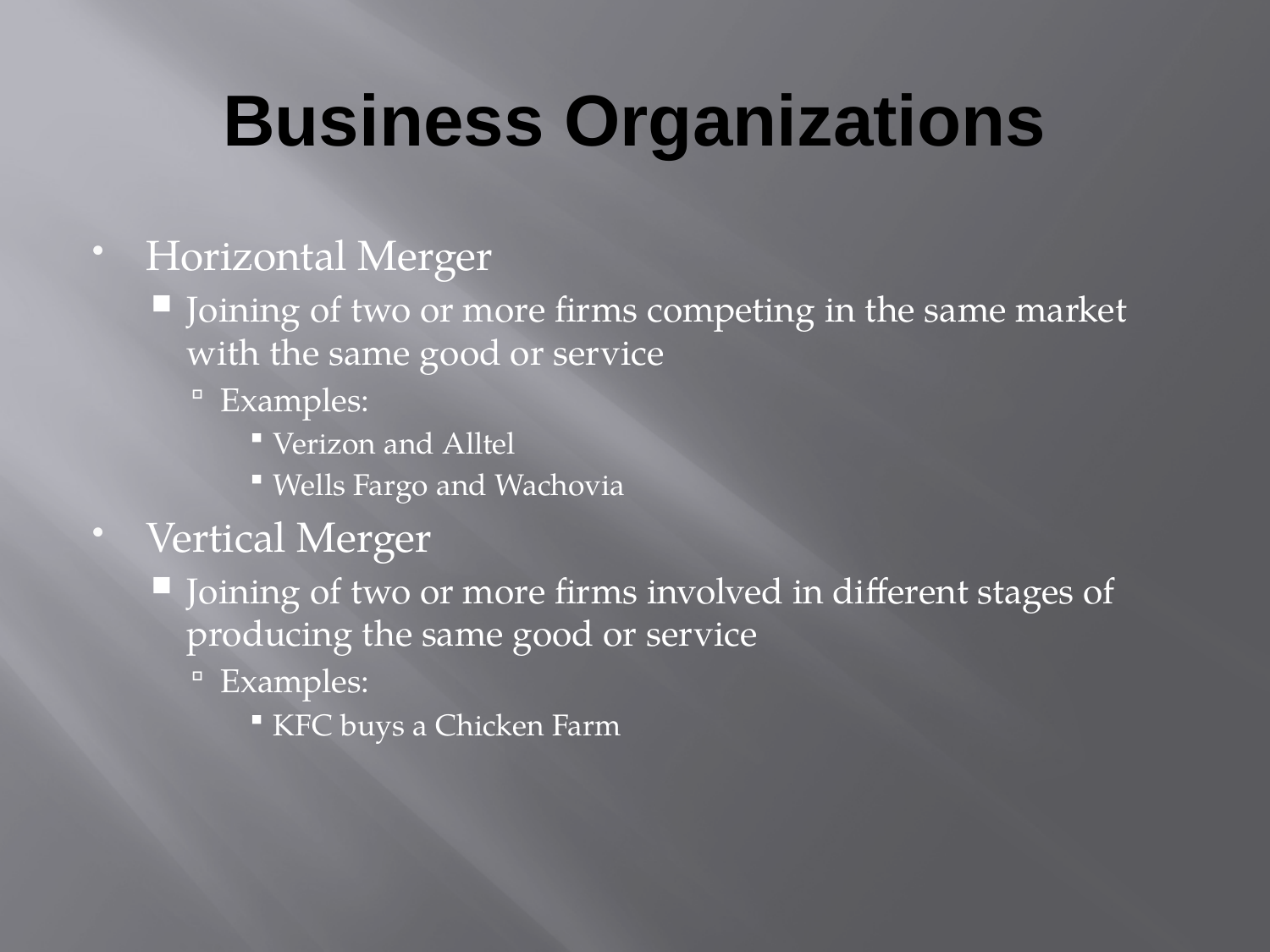

# Business Organizations
Horizontal Merger
Joining of two or more firms competing in the same market with the same good or service
Examples:
Verizon and Alltel
Wells Fargo and Wachovia
Vertical Merger
Joining of two or more firms involved in different stages of producing the same good or service
Examples:
KFC buys a Chicken Farm